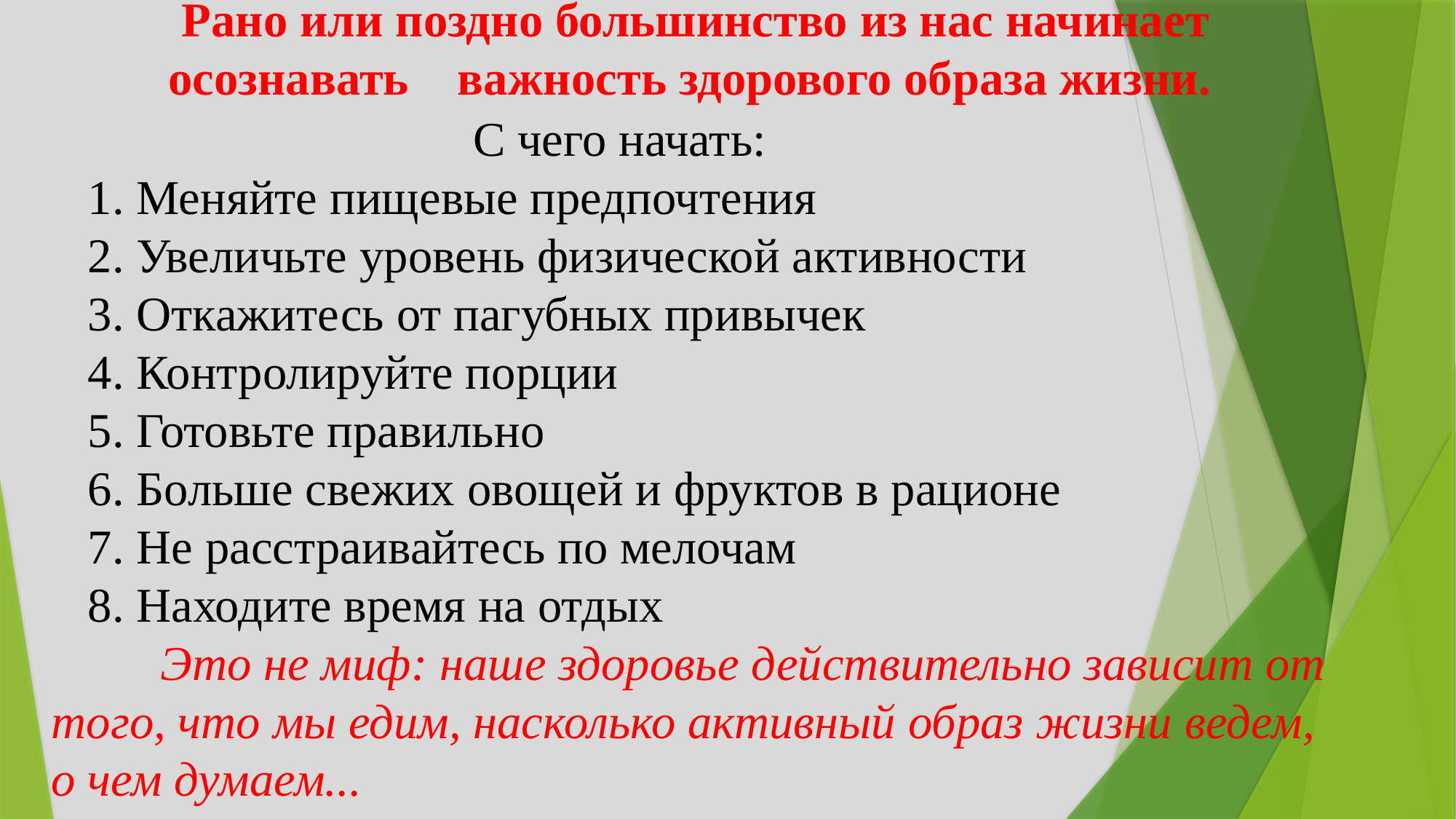

Рано или поздно большинство из нас начинает осознавать    важность здорового образа жизни.
                                        С чего начать:
   1. Меняйте пищевые предпочтения
   2. Увеличьте уровень физической активности
   3. Откажитесь от пагубных привычек
   4. Контролируйте порции
   5. Готовьте правильно
   6. Больше свежих овощей и фруктов в рационе
   7. Не расстраивайтесь по мелочам
   8. Находите время на отдых
	Это не миф: наше здоровье действительно зависит от того, что мы едим, насколько активный образ жизни ведем, о чем думаем...